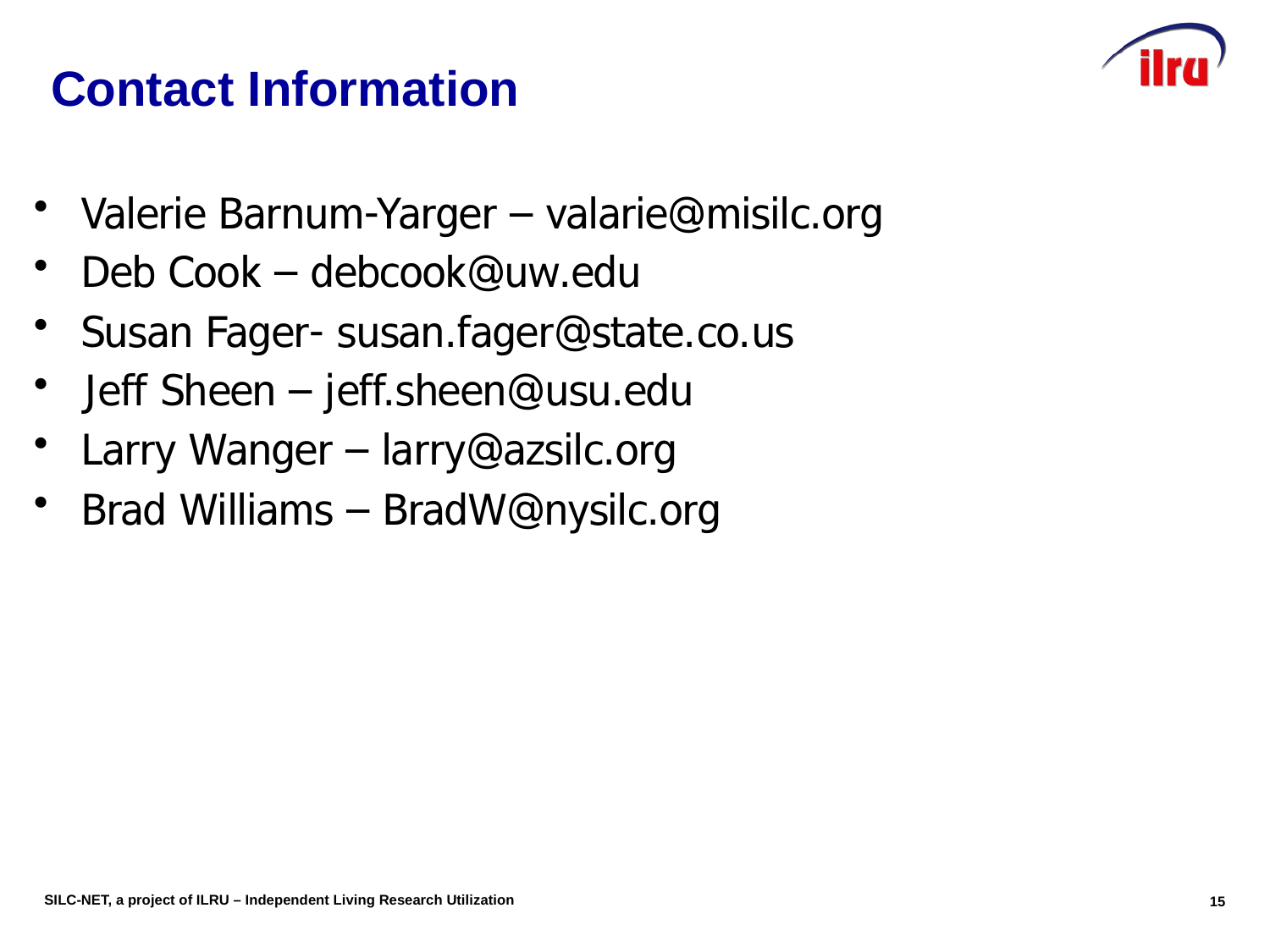

# Slide 14 Contact Information
Valerie Barnum-Yarger – valarie@misilc.org
Deb Cook – debcook@uw.edu
Susan Fager- susan.fager@state.co.us
Jeff Sheen – jeff.sheen@usu.edu
Larry Wanger – larry@azsilc.org
Brad Williams – BradW@nysilc.org
15